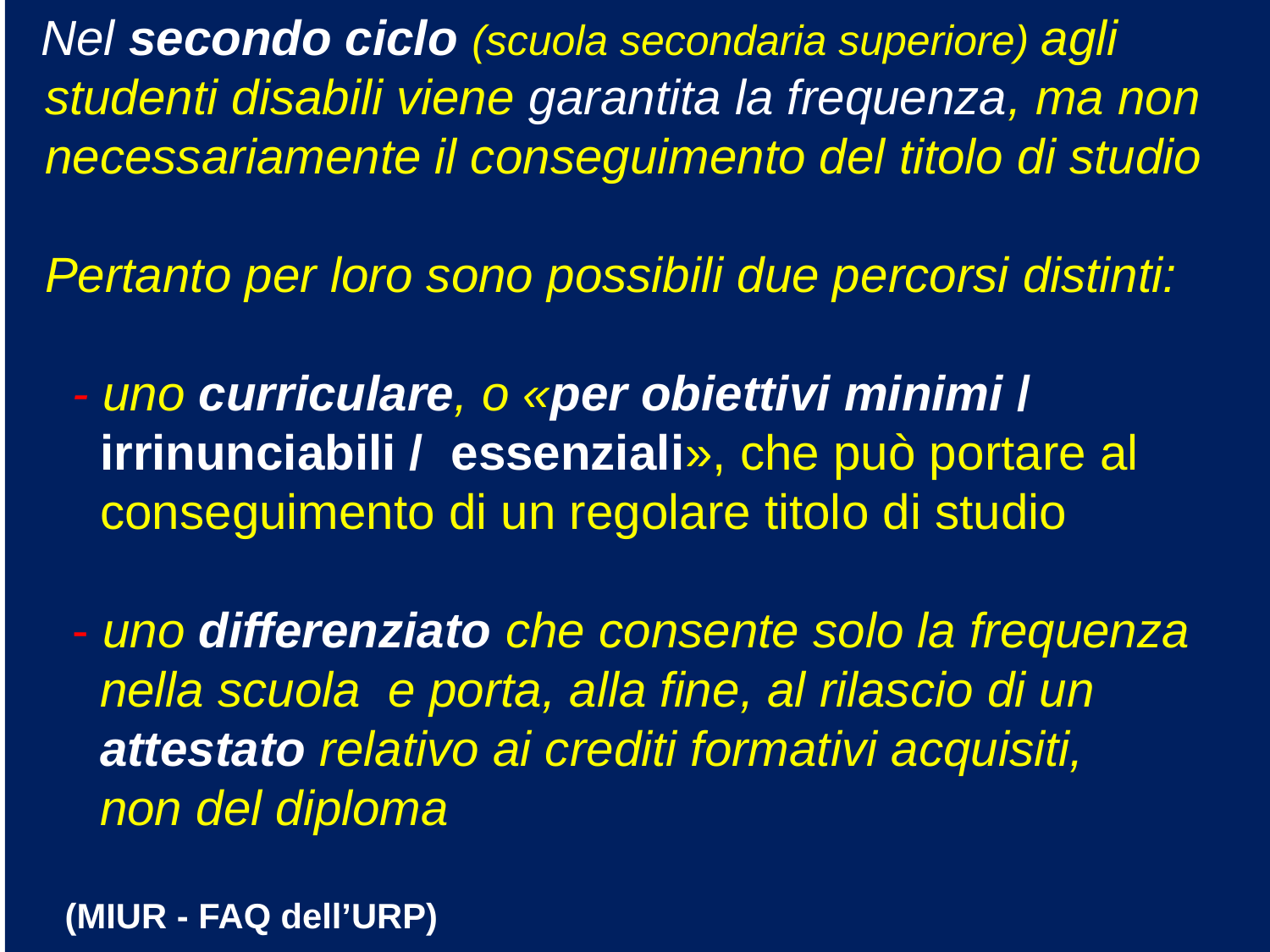

Nel secondo ciclo (scuola secondaria superiore) agli
  studenti disabili viene garantita la frequenza, ma non
  necessariamente il conseguimento del titolo di studio

  Pertanto per loro sono possibili due percorsi distinti:

    - uno curriculare, o «per obiettivi minimi /
      irrinunciabili /  essenziali», che può portare al
      conseguimento di un regolare titolo di studio

    - uno differenziato che consente solo la frequenza
      nella scuola  e porta, alla fine, al rilascio di un
      attestato relativo ai crediti formativi acquisiti,
      non del diploma

    (MIUR - FAQ dell’URP)